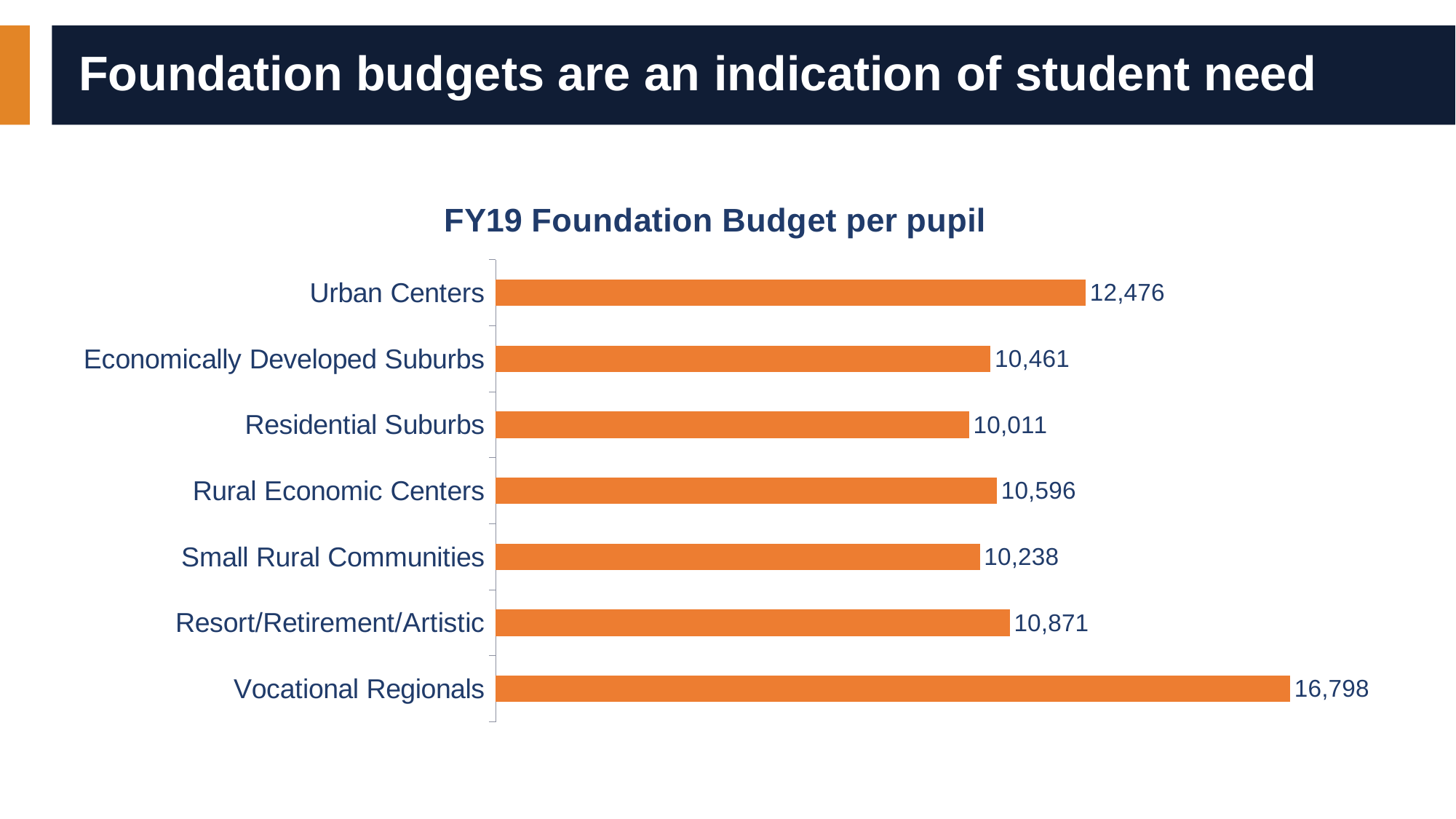

# Foundation budgets are an indication of student need

### Chart: FY19 Foundation Budget per pupil

| Category | Senate Foundation Budget per pupil |
|---|---|
| Urban Centers | 12476.0 |
| Economically Developed Suburbs | 10461.0 |
| Residential Suburbs | 10011.0 |
| Rural Economic Centers | 10596.0 |
| Small Rural Communities | 10238.0 |
| Resort/Retirement/Artistic | 10871.0 |
| Vocational Regionals | 16798.0 |